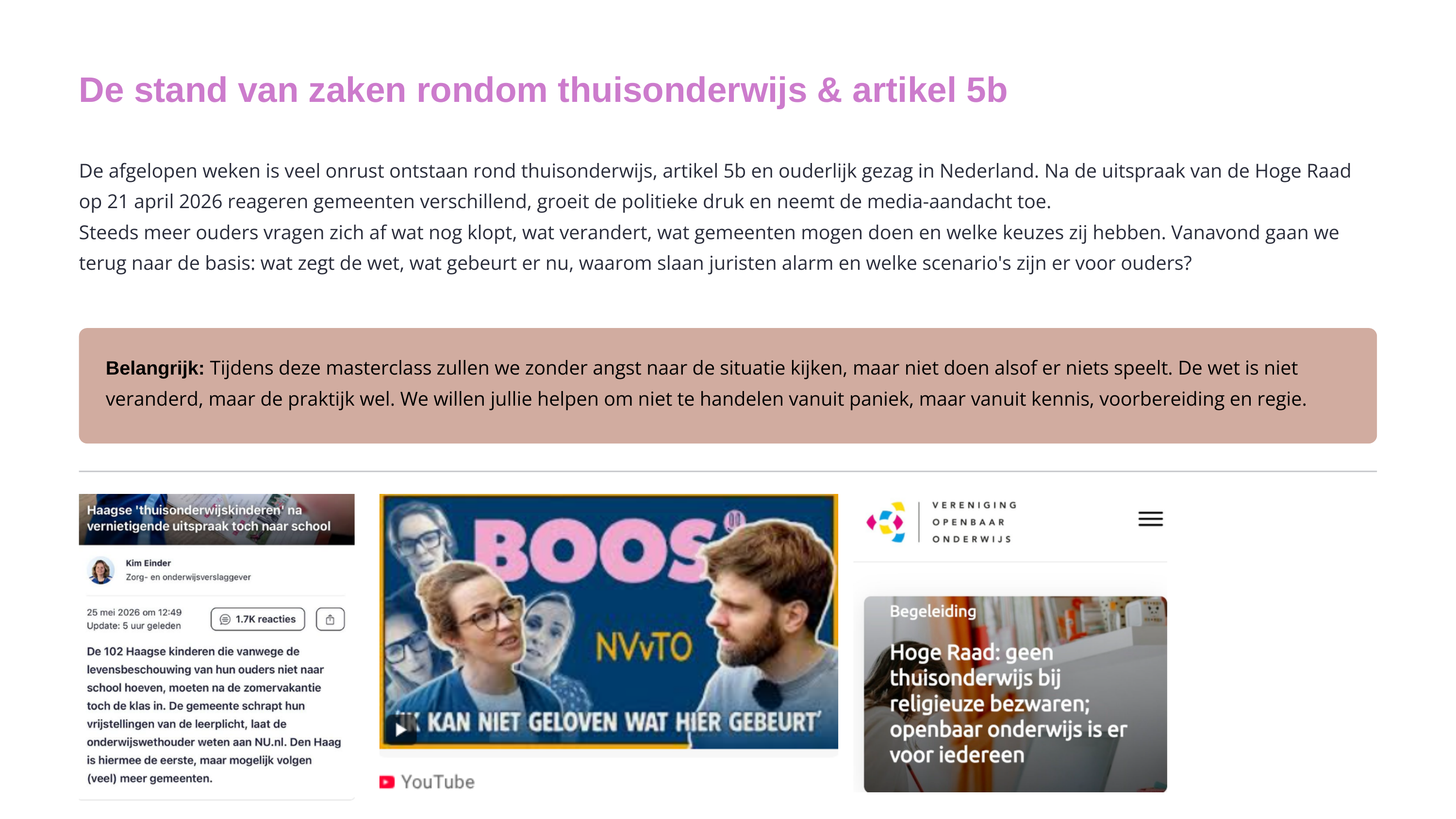

De stand van zaken rondom thuisonderwijs & artikel 5b
De afgelopen weken is veel onrust ontstaan rond thuisonderwijs, artikel 5b en ouderlijk gezag in Nederland. Na de uitspraak van de Hoge Raad op 21 april 2026 reageren gemeenten verschillend, groeit de politieke druk en neemt de media-aandacht toe.
Steeds meer ouders vragen zich af wat nog klopt, wat verandert, wat gemeenten mogen doen en welke keuzes zij hebben. Vanavond gaan we terug naar de basis: wat zegt de wet, wat gebeurt er nu, waarom slaan juristen alarm en welke scenario's zijn er voor ouders?

Belangrijk: Tijdens deze masterclass zullen we zonder angst naar de situatie kijken, maar niet doen alsof er niets speelt. De wet is niet veranderd, maar de praktijk wel. We willen jullie helpen om niet te handelen vanuit paniek, maar vanuit kennis, voorbereiding en regie.